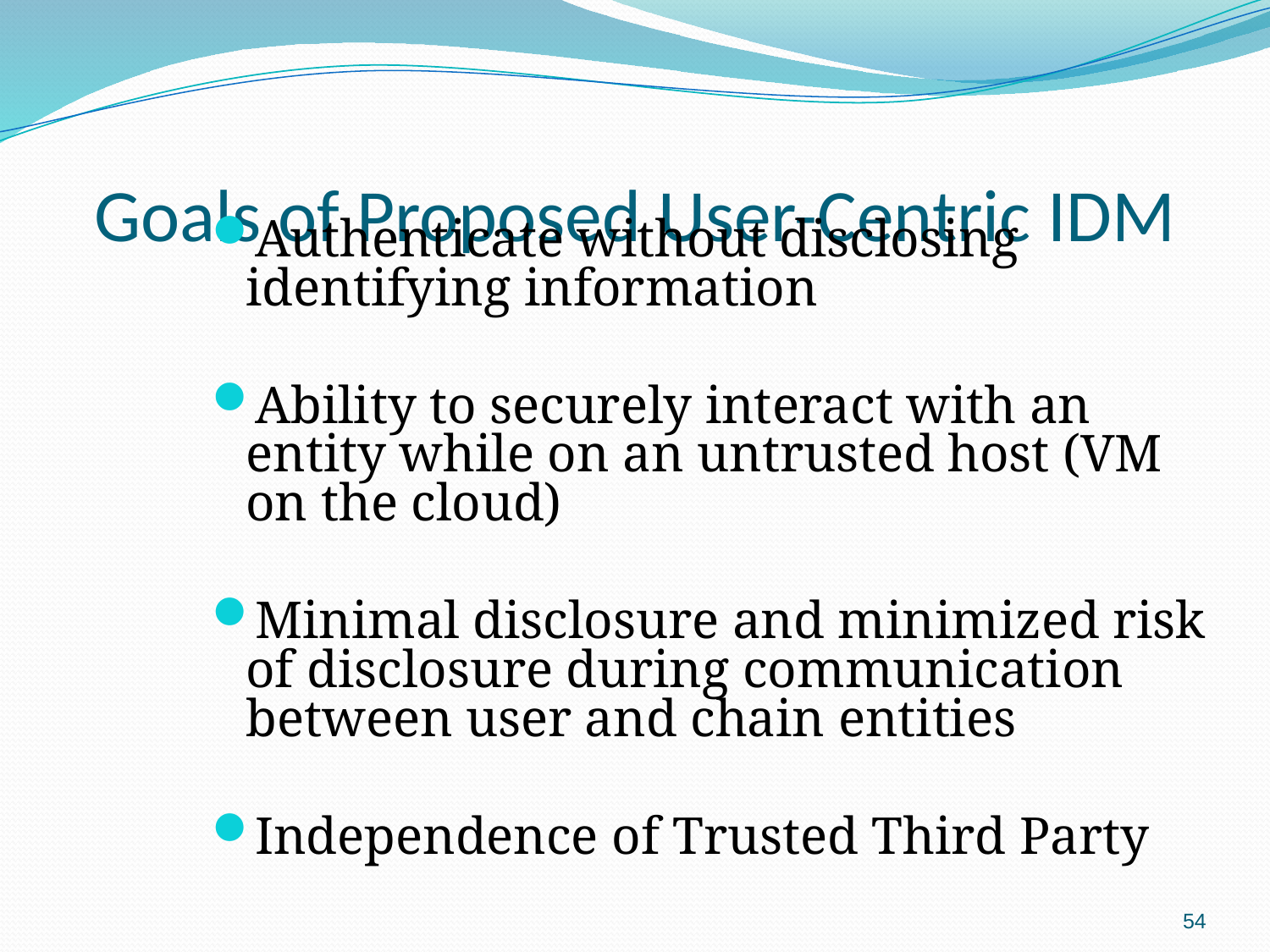

# Goals of Proposed User-Centric IDM
Authenticate without disclosing identifying information

Ability to securely interact with an entity while on an untrusted host (VM on the cloud)

Minimal disclosure and minimized risk of disclosure during communication between user and chain entities

Independence of Trusted Third Party
54